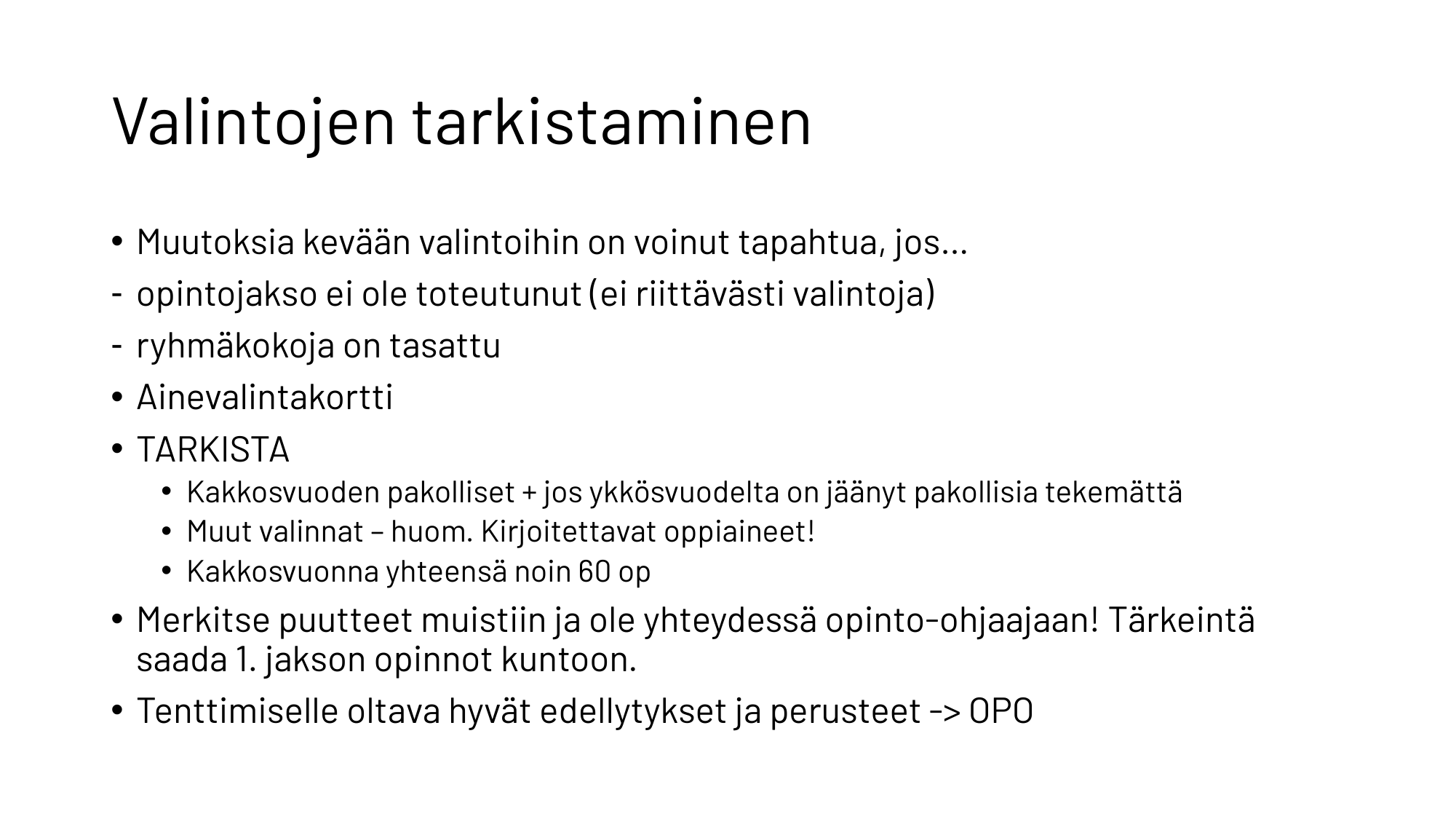

# Valintojen tarkistaminen
Muutoksia kevään valintoihin on voinut tapahtua, jos…
opintojakso ei ole toteutunut (ei riittävästi valintoja)
ryhmäkokoja on tasattu
Ainevalintakortti
TARKISTA
Kakkosvuoden pakolliset + jos ykkösvuodelta on jäänyt pakollisia tekemättä
Muut valinnat – huom. Kirjoitettavat oppiaineet!
Kakkosvuonna yhteensä noin 60 op
Merkitse puutteet muistiin ja ole yhteydessä opinto-ohjaajaan! Tärkeintä saada 1. jakson opinnot kuntoon.
Tenttimiselle oltava hyvät edellytykset ja perusteet -> OPO